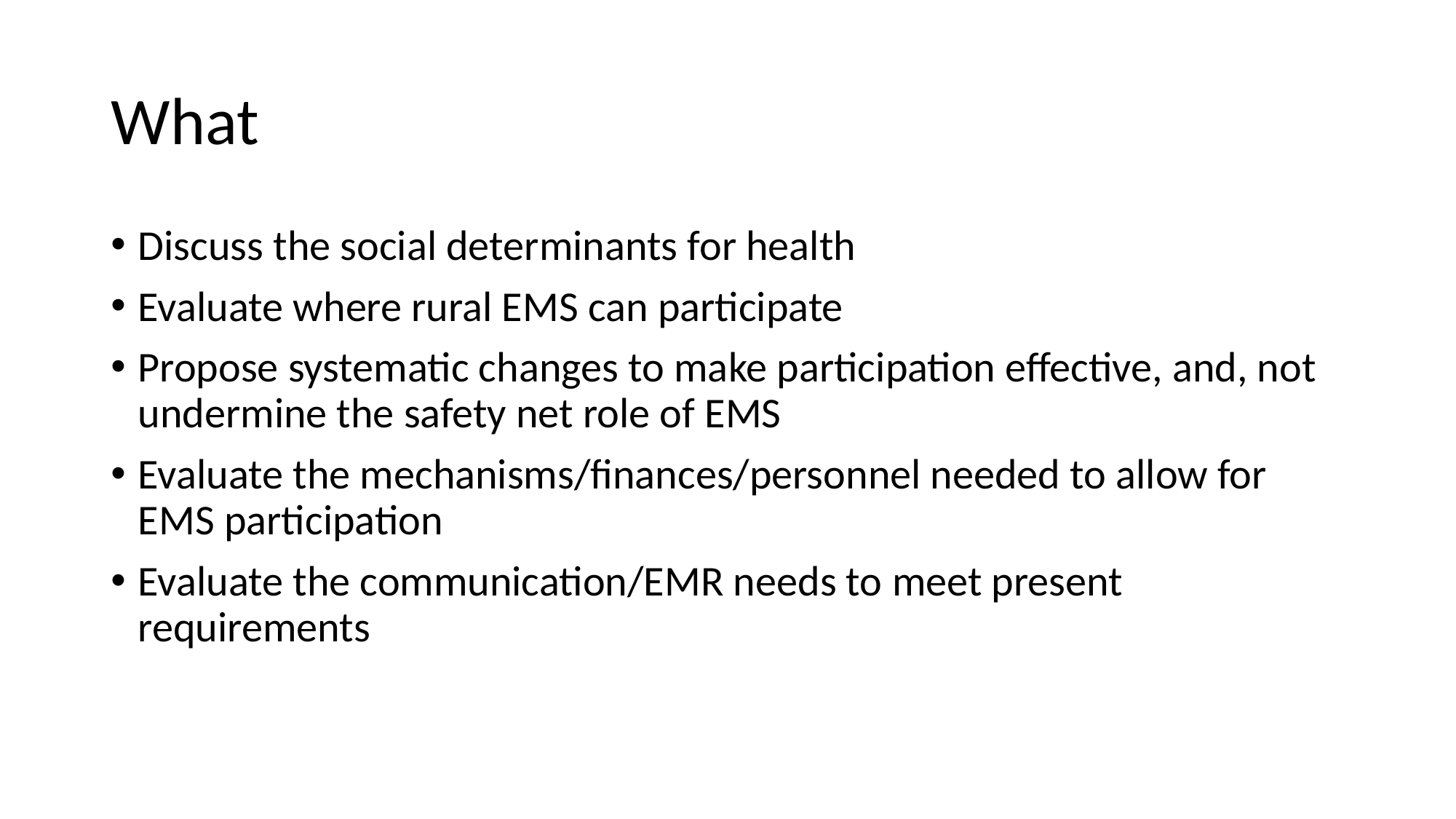

# What
Discuss the social determinants for health
Evaluate where rural EMS can participate
Propose systematic changes to make participation effective, and, not undermine the safety net role of EMS
Evaluate the mechanisms/finances/personnel needed to allow for EMS participation
Evaluate the communication/EMR needs to meet present requirements